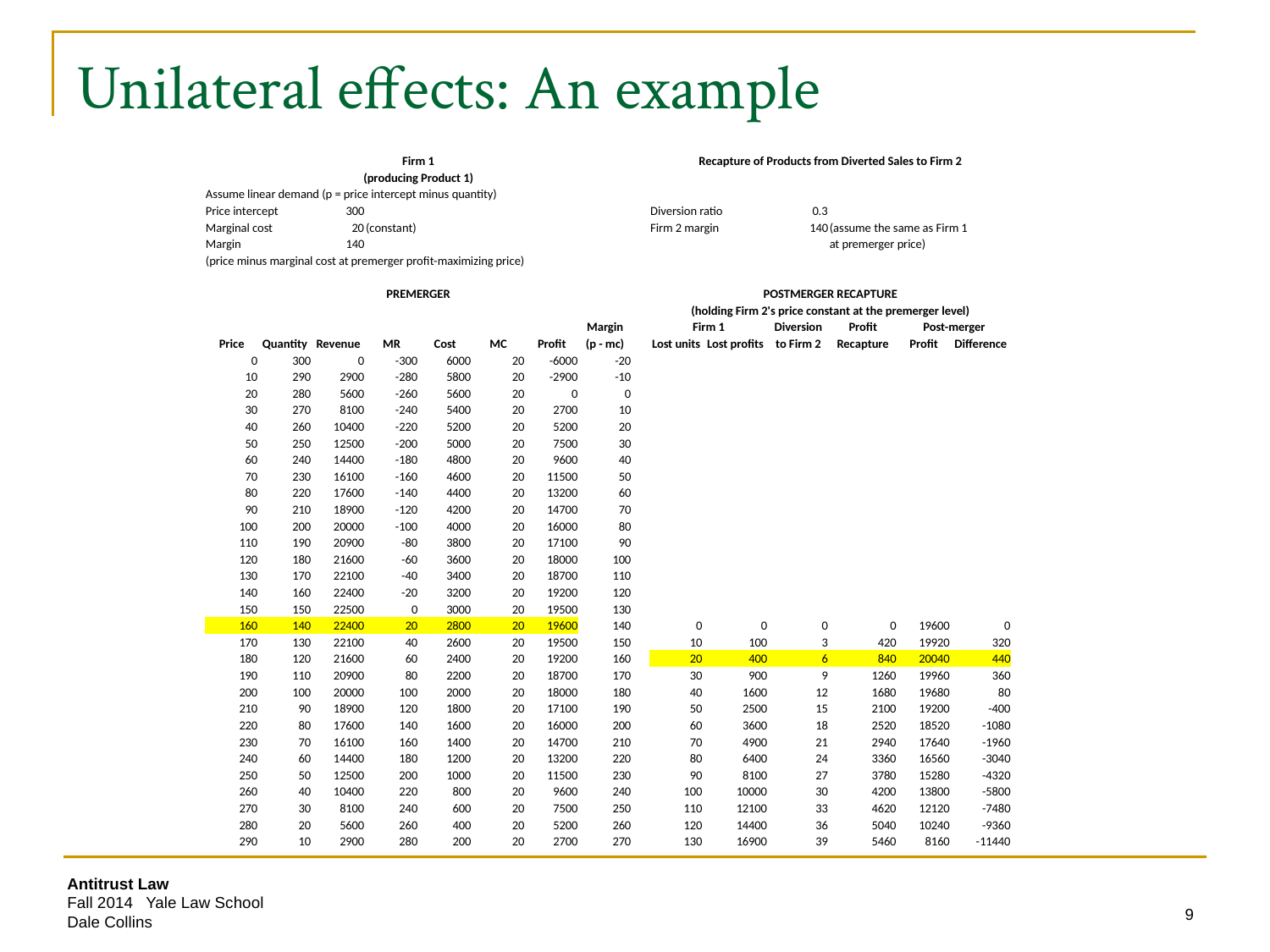

# Unilateral effects: An example
| Firm 1 |  |  |  |  |  |  |  |  | Recapture of Products from Diverted Sales to Firm 2 |  |  |  |  |  |  |
| --- | --- | --- | --- | --- | --- | --- | --- | --- | --- | --- | --- | --- | --- | --- | --- |
| (producing Product 1) |  |  |  |  |  |  |  |  |  |  |  |  |  |  |  |
| Assume linear demand (p = price intercept minus quantity) |  |  |  |  |  |  |  |  |  |  |  |  |  |  |  |
| Price intercept |  | 300 |  |  |  |  |  |  | Diversion ratio |  | 0.3 |  |  |  |  |
| Marginal cost |  | 20 | (constant) |  |  |  |  |  | Firm 2 margin |  | 140 | (assume the same as Firm 1 |  |  |  |
| Margin |  | 140 |  |  |  |  |  |  |  |  |  | at premerger price) |  |  |  |
| (price minus marginal cost at premerger profit-maximizing price) |  |  |  |  |  |  |  |  |  |  |  |  |  |  |  |
|  |  |  |  |  |  |  |  |  |  |  |  |  |  |  |  |
| PREMERGER |  |  |  |  |  |  |  |  | POSTMERGER RECAPTURE |  |  |  |  |  |  |
|  |  |  |  |  |  |  |  |  | (holding Firm 2's price constant at the premerger level) |  |  |  |  |  |  |
|  |  |  |  |  |  |  | Margin |  | Firm 1 |  | Diversion | Profit | Post-merger |  |  |
| Price | Quantity | Revenue | MR | Cost | MC | Profit | (p - mc) |  | Lost units | Lost profits | to Firm 2 | Recapture | Profit | Difference |  |
| 0 | 300 | 0 | -300 | 6000 | 20 | -6000 | -20 |  |  |  |  |  |  |  |  |
| 10 | 290 | 2900 | -280 | 5800 | 20 | -2900 | -10 |  |  |  |  |  |  |  |  |
| 20 | 280 | 5600 | -260 | 5600 | 20 | 0 | 0 |  |  |  |  |  |  |  |  |
| 30 | 270 | 8100 | -240 | 5400 | 20 | 2700 | 10 |  |  |  |  |  |  |  |  |
| 40 | 260 | 10400 | -220 | 5200 | 20 | 5200 | 20 |  |  |  |  |  |  |  |  |
| 50 | 250 | 12500 | -200 | 5000 | 20 | 7500 | 30 |  |  |  |  |  |  |  |  |
| 60 | 240 | 14400 | -180 | 4800 | 20 | 9600 | 40 |  |  |  |  |  |  |  |  |
| 70 | 230 | 16100 | -160 | 4600 | 20 | 11500 | 50 |  |  |  |  |  |  |  |  |
| 80 | 220 | 17600 | -140 | 4400 | 20 | 13200 | 60 |  |  |  |  |  |  |  |  |
| 90 | 210 | 18900 | -120 | 4200 | 20 | 14700 | 70 |  |  |  |  |  |  |  |  |
| 100 | 200 | 20000 | -100 | 4000 | 20 | 16000 | 80 |  |  |  |  |  |  |  |  |
| 110 | 190 | 20900 | -80 | 3800 | 20 | 17100 | 90 |  |  |  |  |  |  |  |  |
| 120 | 180 | 21600 | -60 | 3600 | 20 | 18000 | 100 |  |  |  |  |  |  |  |  |
| 130 | 170 | 22100 | -40 | 3400 | 20 | 18700 | 110 |  |  |  |  |  |  |  |  |
| 140 | 160 | 22400 | -20 | 3200 | 20 | 19200 | 120 |  |  |  |  |  |  |  |  |
| 150 | 150 | 22500 | 0 | 3000 | 20 | 19500 | 130 |  |  |  |  |  |  |  |  |
| 160 | 140 | 22400 | 20 | 2800 | 20 | 19600 | 140 |  | 0 | 0 | 0 | 0 | 19600 | 0 |  |
| 170 | 130 | 22100 | 40 | 2600 | 20 | 19500 | 150 |  | 10 | 100 | 3 | 420 | 19920 | 320 |  |
| 180 | 120 | 21600 | 60 | 2400 | 20 | 19200 | 160 |  | 20 | 400 | 6 | 840 | 20040 | 440 |  |
| 190 | 110 | 20900 | 80 | 2200 | 20 | 18700 | 170 |  | 30 | 900 | 9 | 1260 | 19960 | 360 |  |
| 200 | 100 | 20000 | 100 | 2000 | 20 | 18000 | 180 |  | 40 | 1600 | 12 | 1680 | 19680 | 80 |  |
| 210 | 90 | 18900 | 120 | 1800 | 20 | 17100 | 190 |  | 50 | 2500 | 15 | 2100 | 19200 | -400 |  |
| 220 | 80 | 17600 | 140 | 1600 | 20 | 16000 | 200 |  | 60 | 3600 | 18 | 2520 | 18520 | -1080 |  |
| 230 | 70 | 16100 | 160 | 1400 | 20 | 14700 | 210 |  | 70 | 4900 | 21 | 2940 | 17640 | -1960 |  |
| 240 | 60 | 14400 | 180 | 1200 | 20 | 13200 | 220 |  | 80 | 6400 | 24 | 3360 | 16560 | -3040 |  |
| 250 | 50 | 12500 | 200 | 1000 | 20 | 11500 | 230 |  | 90 | 8100 | 27 | 3780 | 15280 | -4320 |  |
| 260 | 40 | 10400 | 220 | 800 | 20 | 9600 | 240 |  | 100 | 10000 | 30 | 4200 | 13800 | -5800 |  |
| 270 | 30 | 8100 | 240 | 600 | 20 | 7500 | 250 |  | 110 | 12100 | 33 | 4620 | 12120 | -7480 |  |
| 280 | 20 | 5600 | 260 | 400 | 20 | 5200 | 260 |  | 120 | 14400 | 36 | 5040 | 10240 | -9360 |  |
| 290 | 10 | 2900 | 280 | 200 | 20 | 2700 | 270 |  | 130 | 16900 | 39 | 5460 | 8160 | -11440 |  |
9